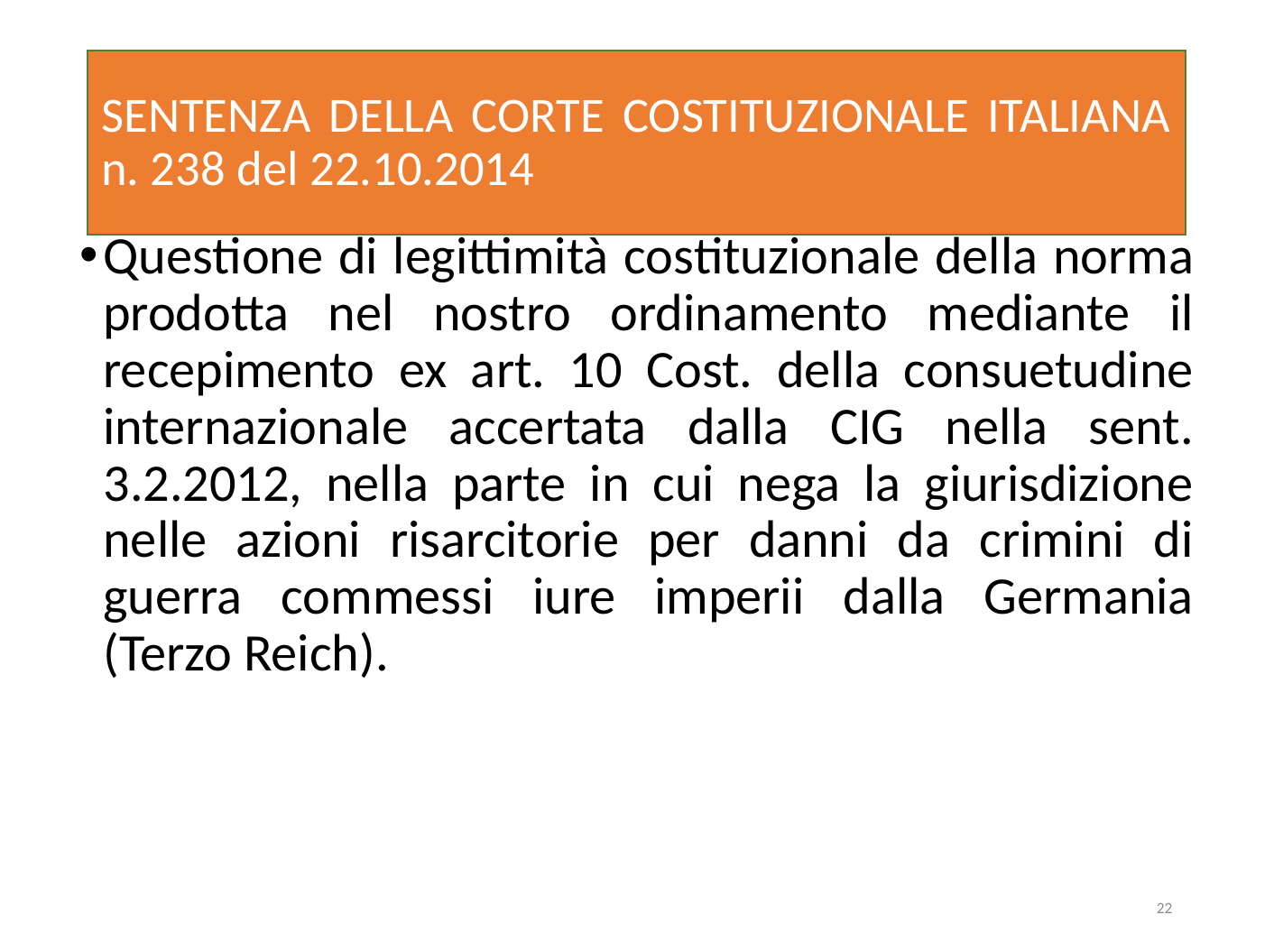

# SENTENZA DELLA CORTE COSTITUZIONALE ITALIANA n. 238 del 22.10.2014
Questione di legittimità costituzionale della norma prodotta nel nostro ordinamento mediante il recepimento ex art. 10 Cost. della consuetudine internazionale accertata dalla CIG nella sent. 3.2.2012, nella parte in cui nega la giurisdizione nelle azioni risarcitorie per danni da crimini di guerra commessi iure imperii dalla Germania (Terzo Reich).
22